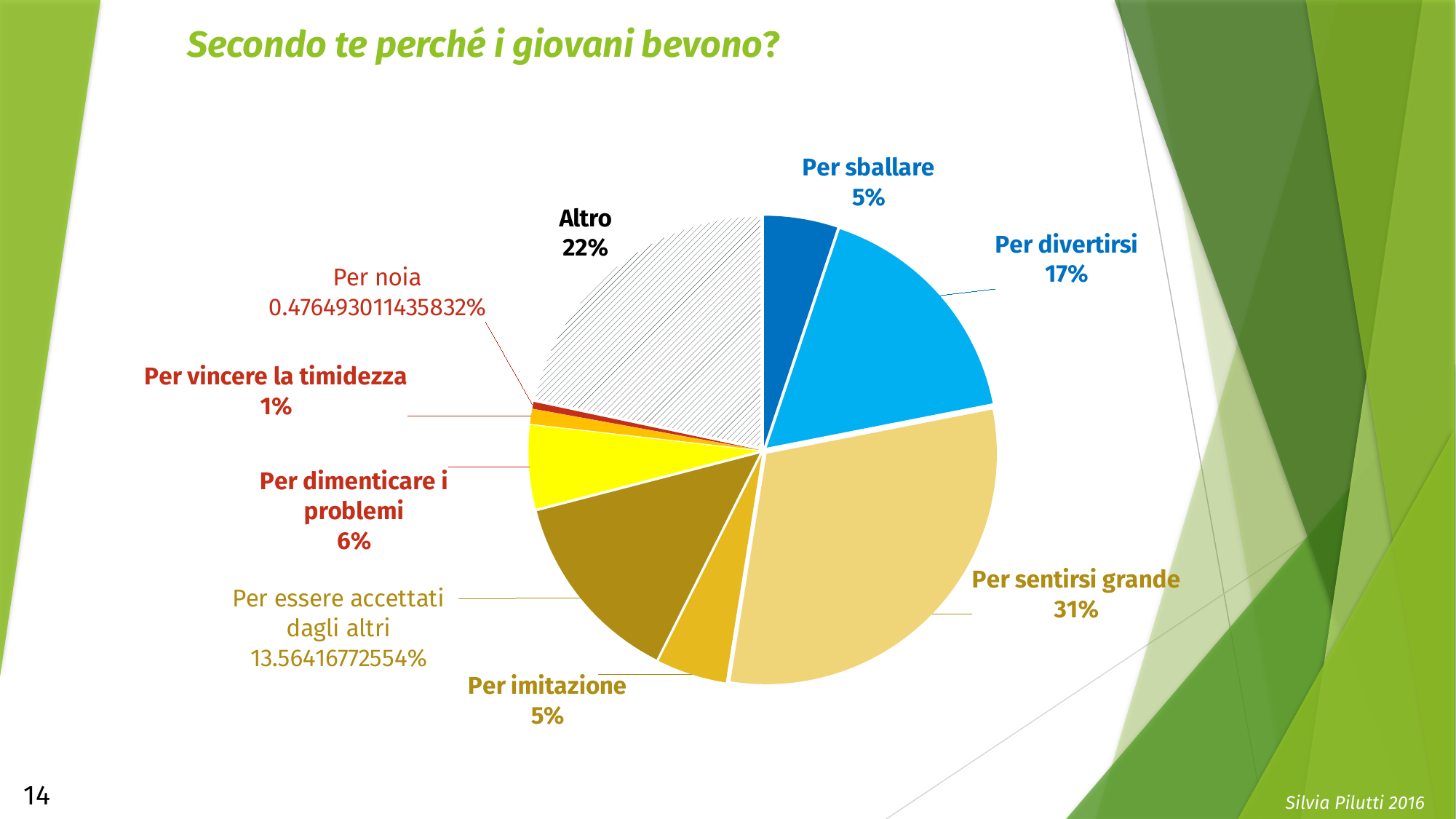

Secondo te perché i giovani bevono?

### Chart

| Category |  |
|---|---|
| Per sballare | 5.146124523506988 |
| Per divertirsi | 16.772554002541295 |
| Per sentirsi grande | 30.59085133418043 |
| Per imitazione | 4.891994917407878 |
| Per essere accettati dagli altri | 13.564167725540024 |
| Per dimenticare i problemi | 5.844980940279543 |
| Per vincere la timidezza | 1.048284625158831 |
| Per noia | 0.4764930114358323 |
| Altro | 21.664548919949176 |
14
Silvia Pilutti 2016